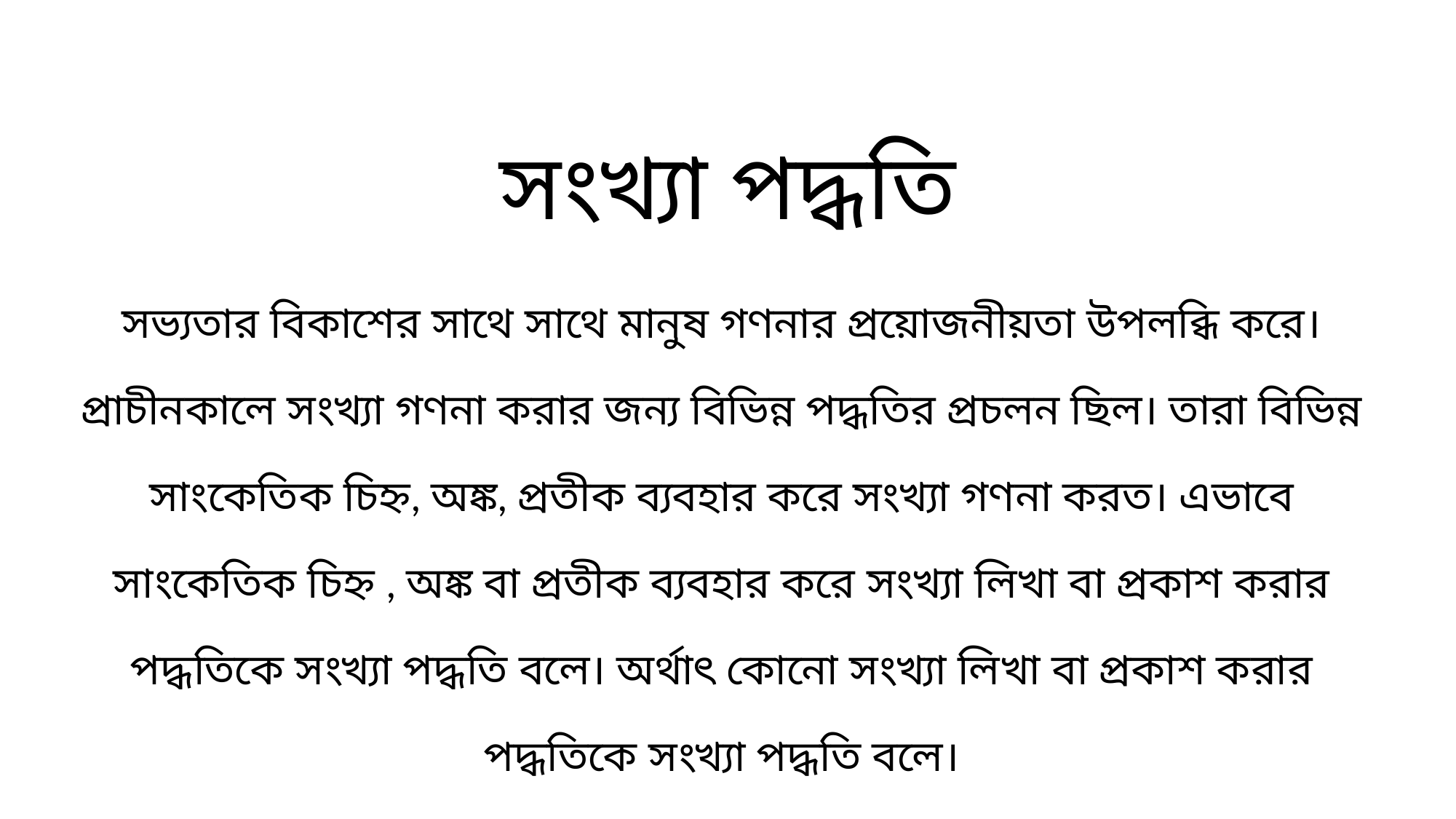

# সংখ্যা পদ্ধতি
সভ্যতার বিকাশের সাথে সাথে মানুষ গণনার প্রয়োজনীয়তা উপলব্ধি করে। প্রাচীনকালে সংখ্যা গণনা করার জন্য বিভিন্ন পদ্ধতির প্রচলন ছিল। তারা বিভিন্ন সাংকেতিক চিহ্ন, অঙ্ক, প্রতীক ব্যবহার করে সংখ্যা গণনা করত। এভাবে সাংকেতিক চিহ্ন , অঙ্ক বা প্রতীক ব্যবহার করে সংখ্যা লিখা বা প্রকাশ করার পদ্ধতিকে সংখ্যা পদ্ধতি বলে। অর্থাৎ কোনো সংখ্যা লিখা বা প্রকাশ করার পদ্ধতিকে সংখ্যা পদ্ধতি বলে।